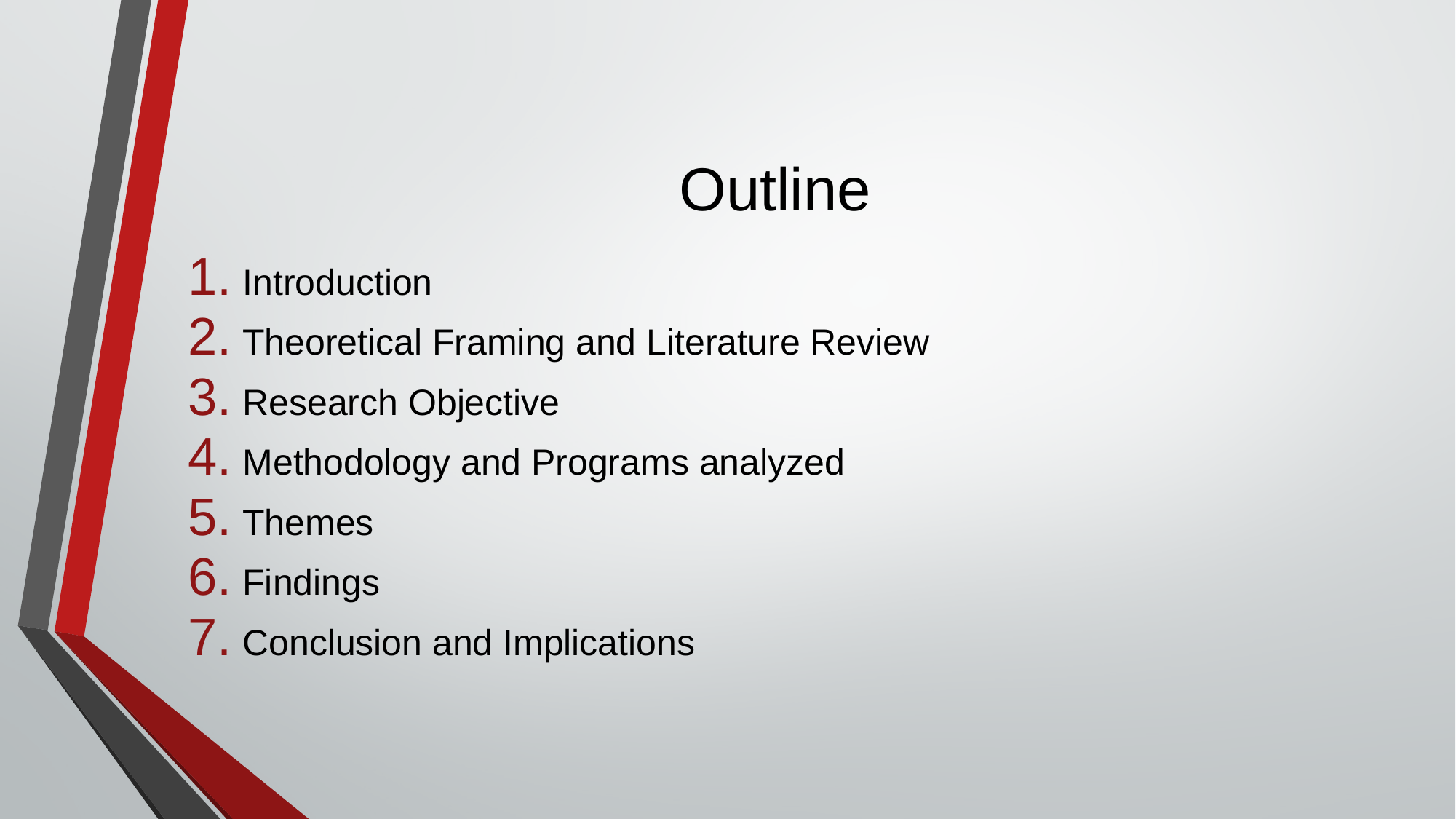

# Outline
Introduction
Theoretical Framing and Literature Review
Research Objective
Methodology and Programs analyzed
Themes
Findings
Conclusion and Implications